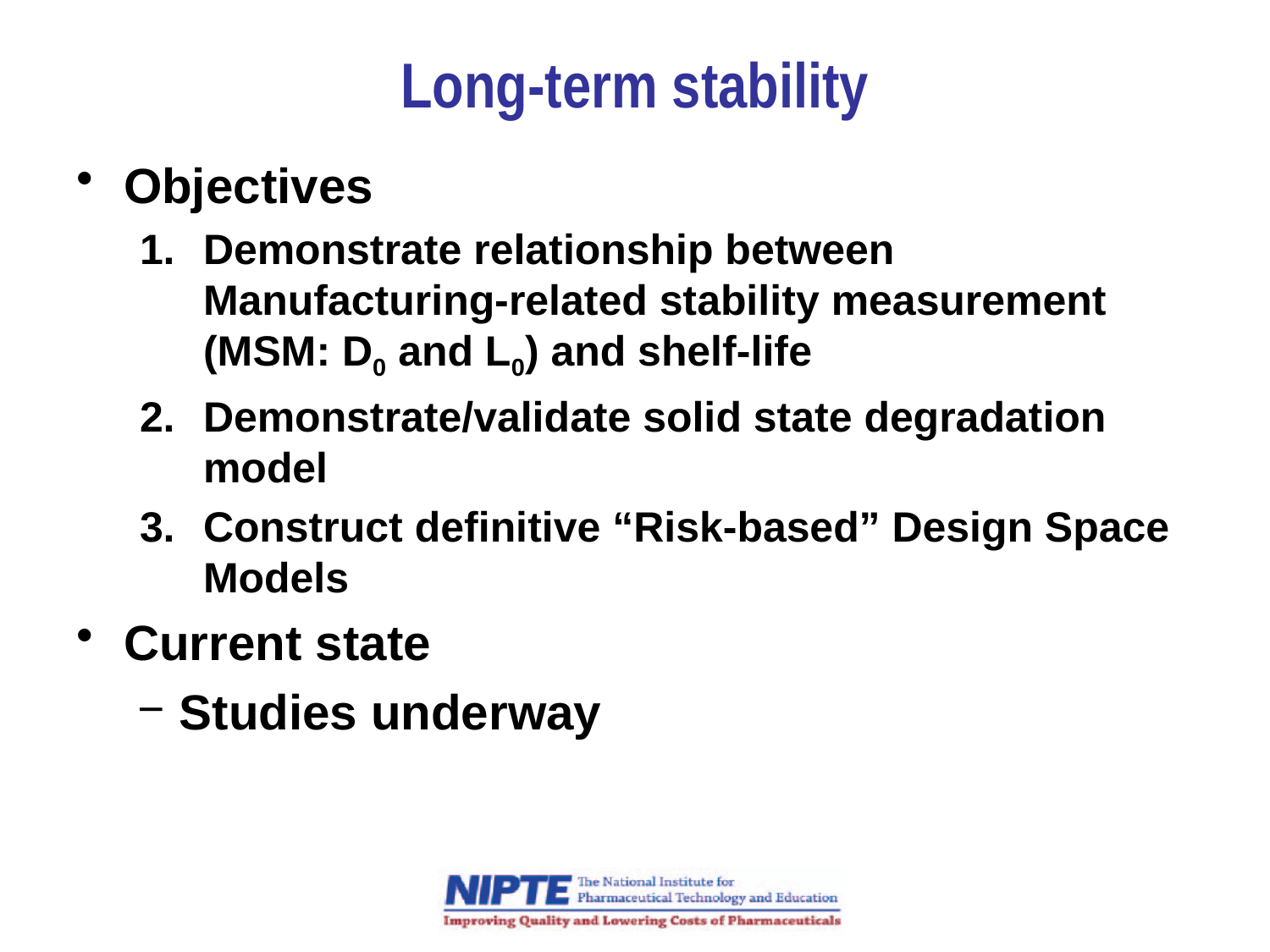

# Long-term stability
Objectives
Demonstrate relationship between Manufacturing-related stability measurement (MSM: D0 and L0) and shelf-life
Demonstrate/validate solid state degradation model
Construct definitive “Risk-based” Design Space Models
Current state
Studies underway